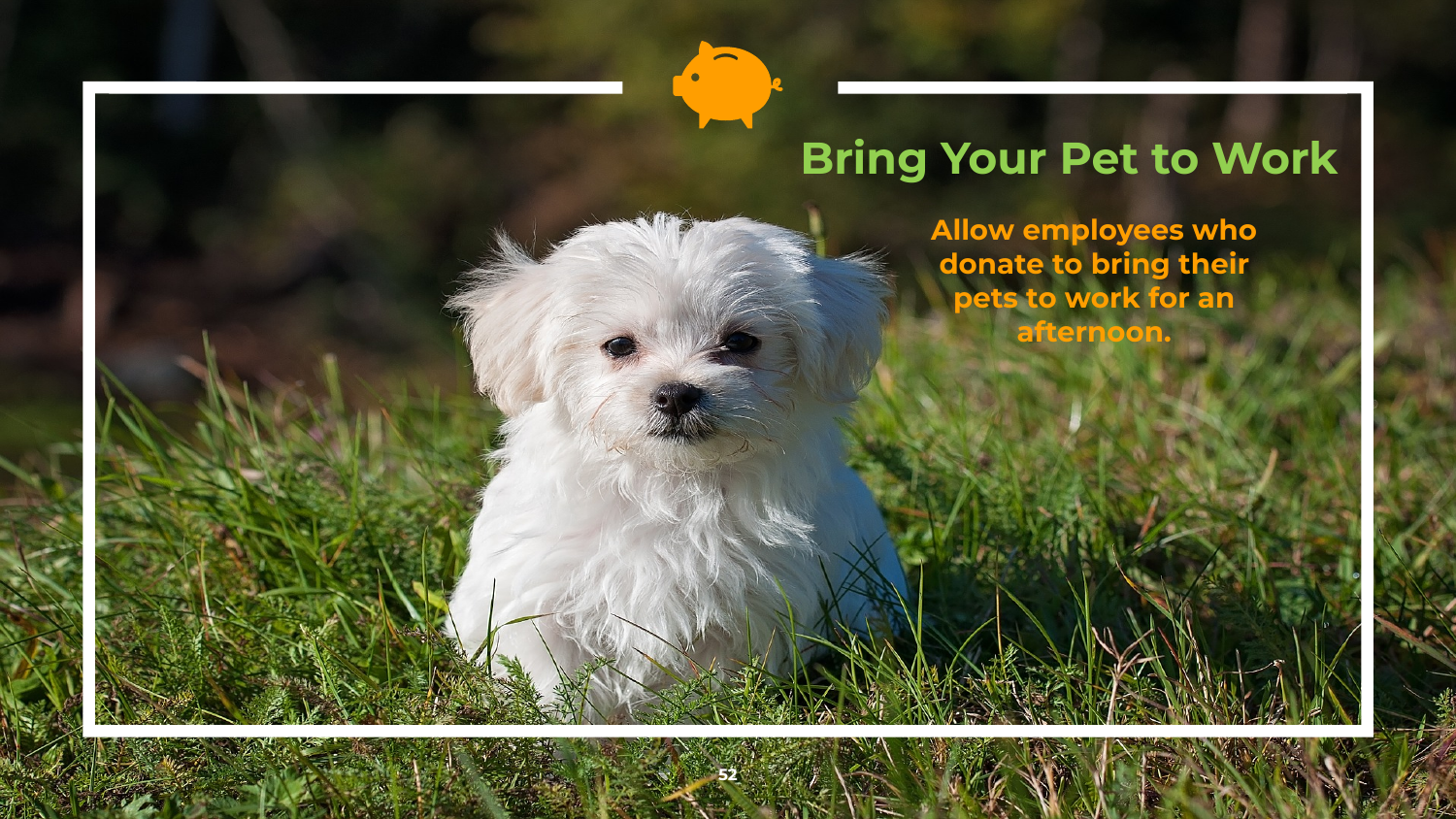

Bring Your Pet to Work
Allow employees who donate to bring their pets to work for an afternoon.
52